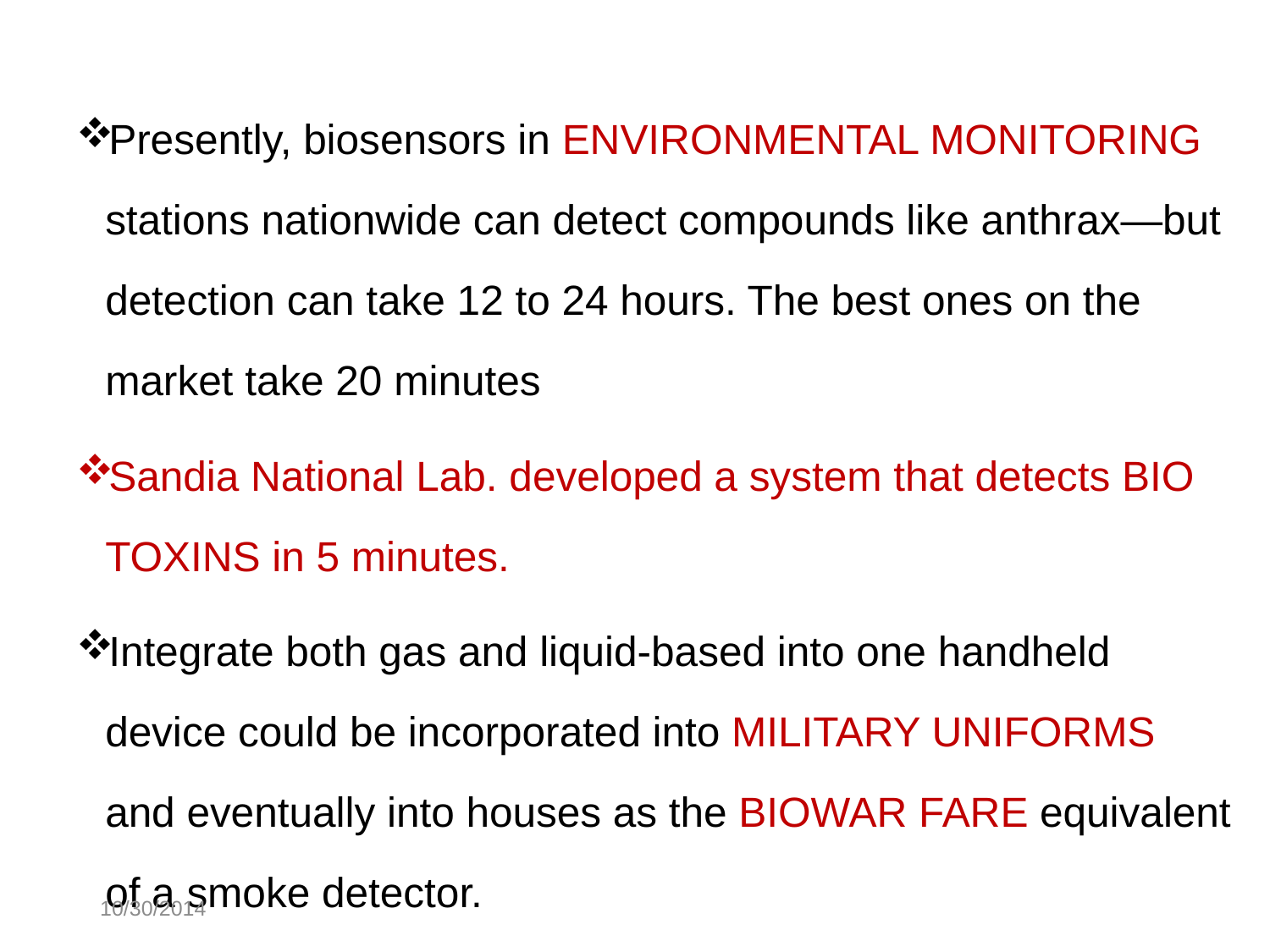

Presently, biosensors in ENVIRONMENTAL MONITORING stations nationwide can detect compounds like anthrax—but detection can take 12 to 24 hours. The best ones on the market take 20 minutes
Sandia National Lab. developed a system that detects BIO TOXINS in 5 minutes.
Integrate both gas and liquid-based into one handheld device could be incorporated into MILITARY UNIFORMS and eventually into houses as the BIOWAR FARE equivalent of a smoke detector.

10/30/2014